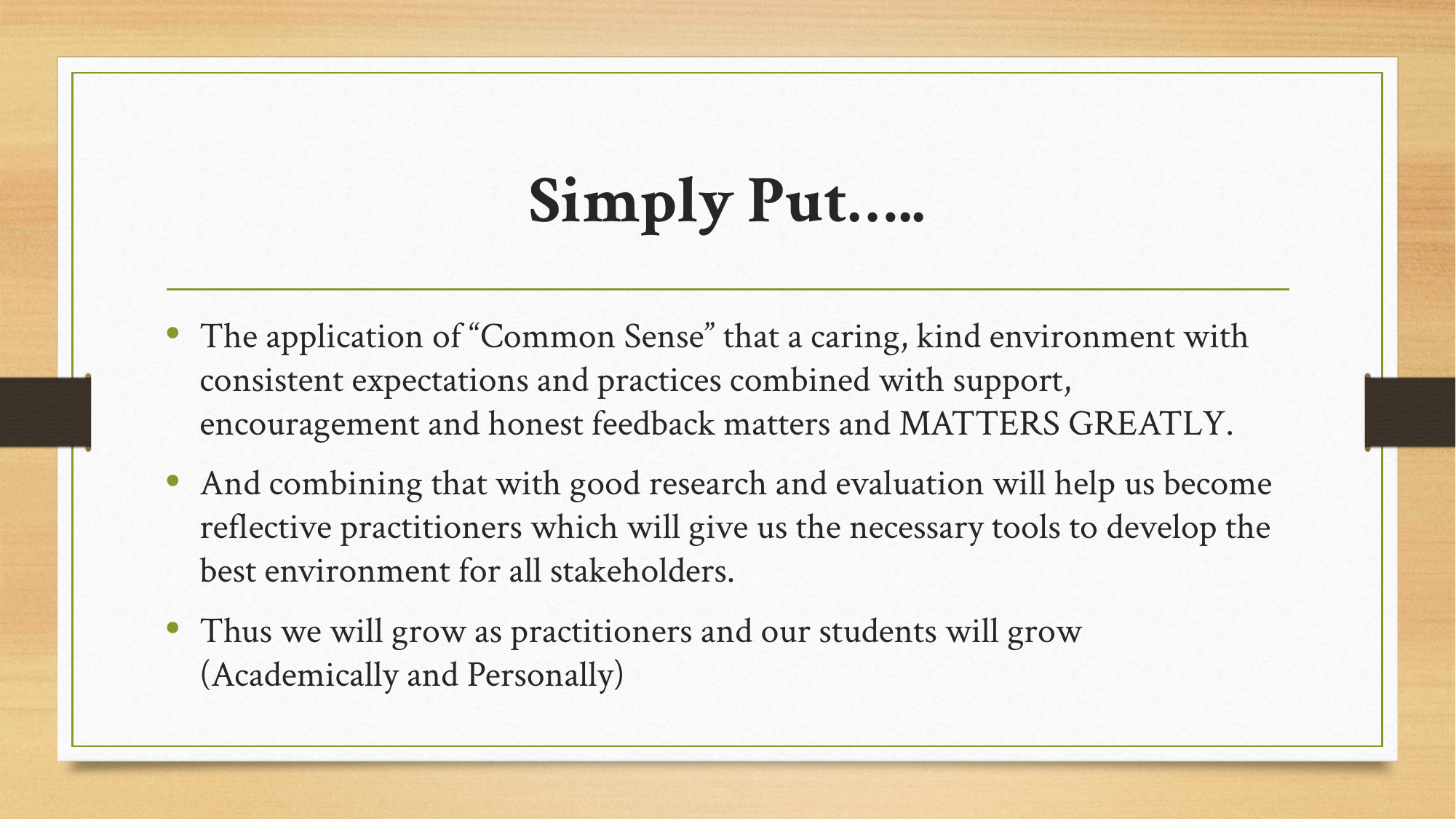

# Simply Put…..
The application of “Common Sense” that a caring, kind environment with consistent expectations and practices combined with support, encouragement and honest feedback matters and MATTERS GREATLY.
And combining that with good research and evaluation will help us become reflective practitioners which will give us the necessary tools to develop the best environment for all stakeholders.
Thus we will grow as practitioners and our students will grow (Academically and Personally)